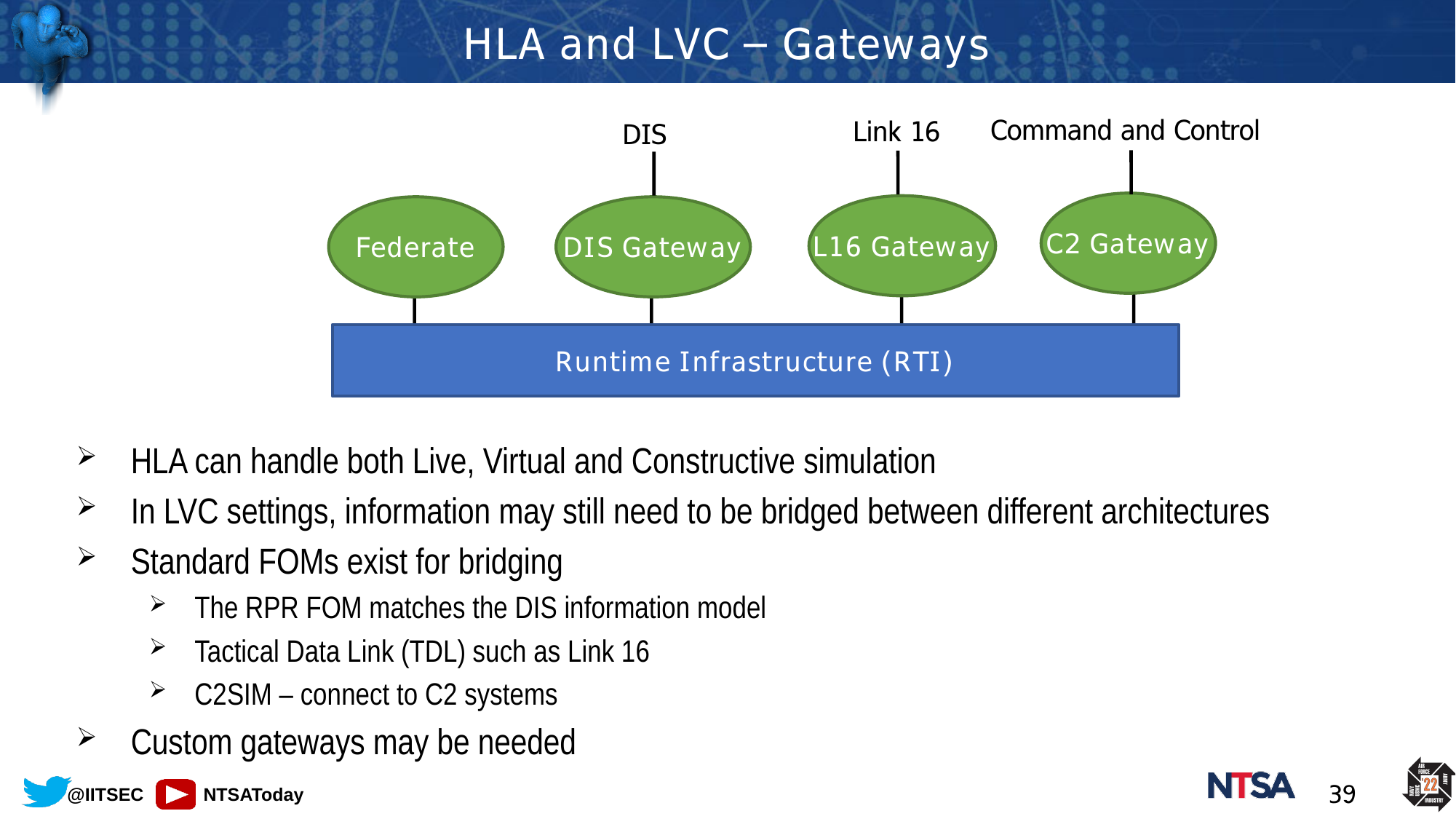

# HLA and LVC – Gateways
Command and Control
Link 16
DIS

C2 Gateway
L16 Gateway
Federate
DIS Gateway

Runtime Infrastructure (RTI)
HLA can handle both Live, Virtual and Constructive simulation
In LVC settings, information may still need to be bridged between different architectures
Standard FOMs exist for bridging
The RPR FOM matches the DIS information model
Tactical Data Link (TDL) such as Link 16
C2SIM – connect to C2 systems
Custom gateways may be needed

39